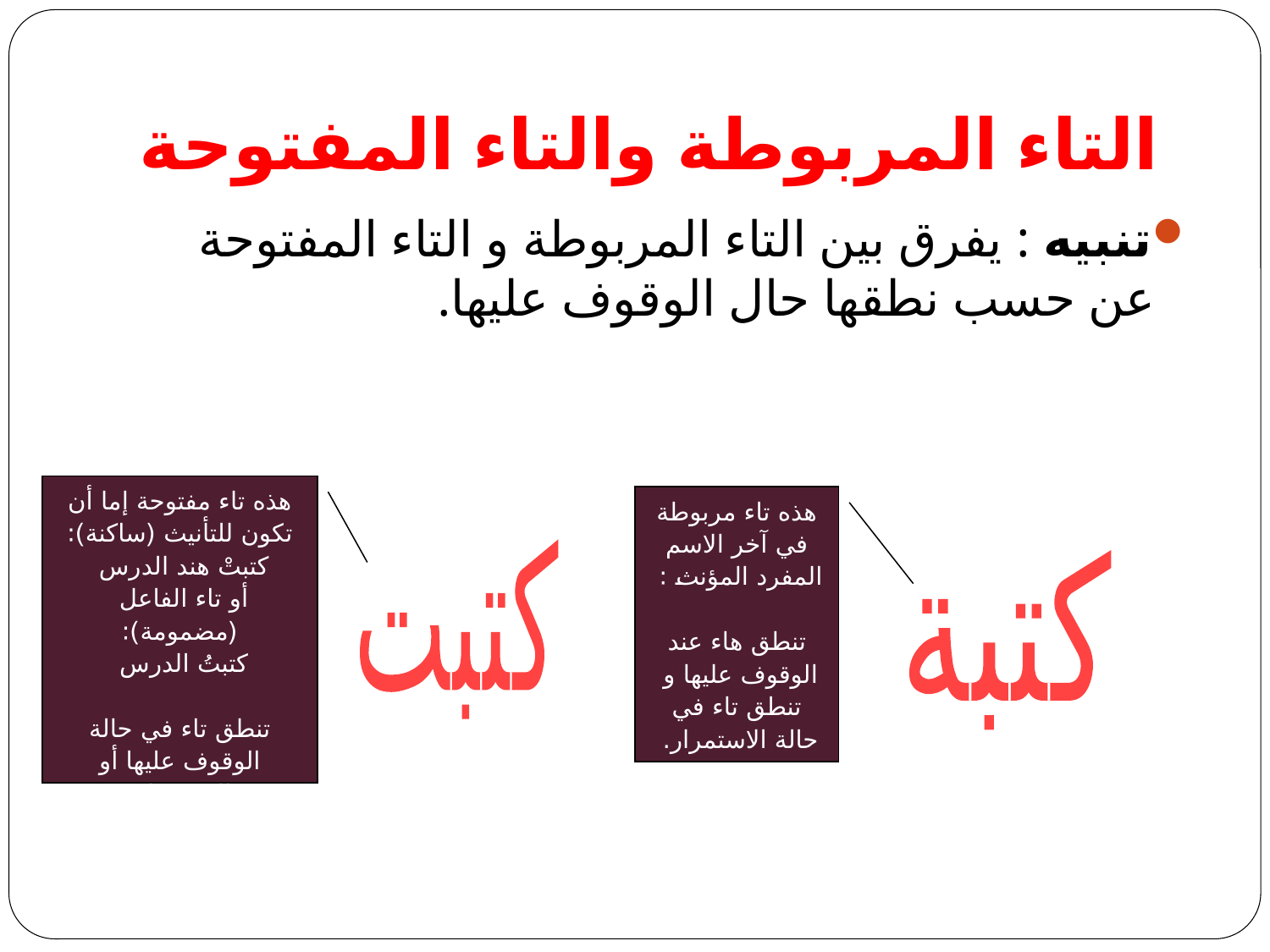

# التاء المربوطة والتاء المفتوحة
تنبيه : يفرق بين التاء المربوطة و التاء المفتوحة عن حسب نطقها حال الوقوف عليها.
هذه تاء مفتوحة إما أن تكون للتأنيث (ساكنة): كتبتْ هند الدرس
أو تاء الفاعل  (مضمومة):
كتبتُ الدرس

تنطق تاء في حالة الوقوف عليها أو الاستمرار.
هذه تاء مربوطة في آخر الاسم المفرد المؤنث :

تنطق هاء عند الوقوف عليها و  تنطق تاء في حالة الاستمرار.
كتبت
كتبة